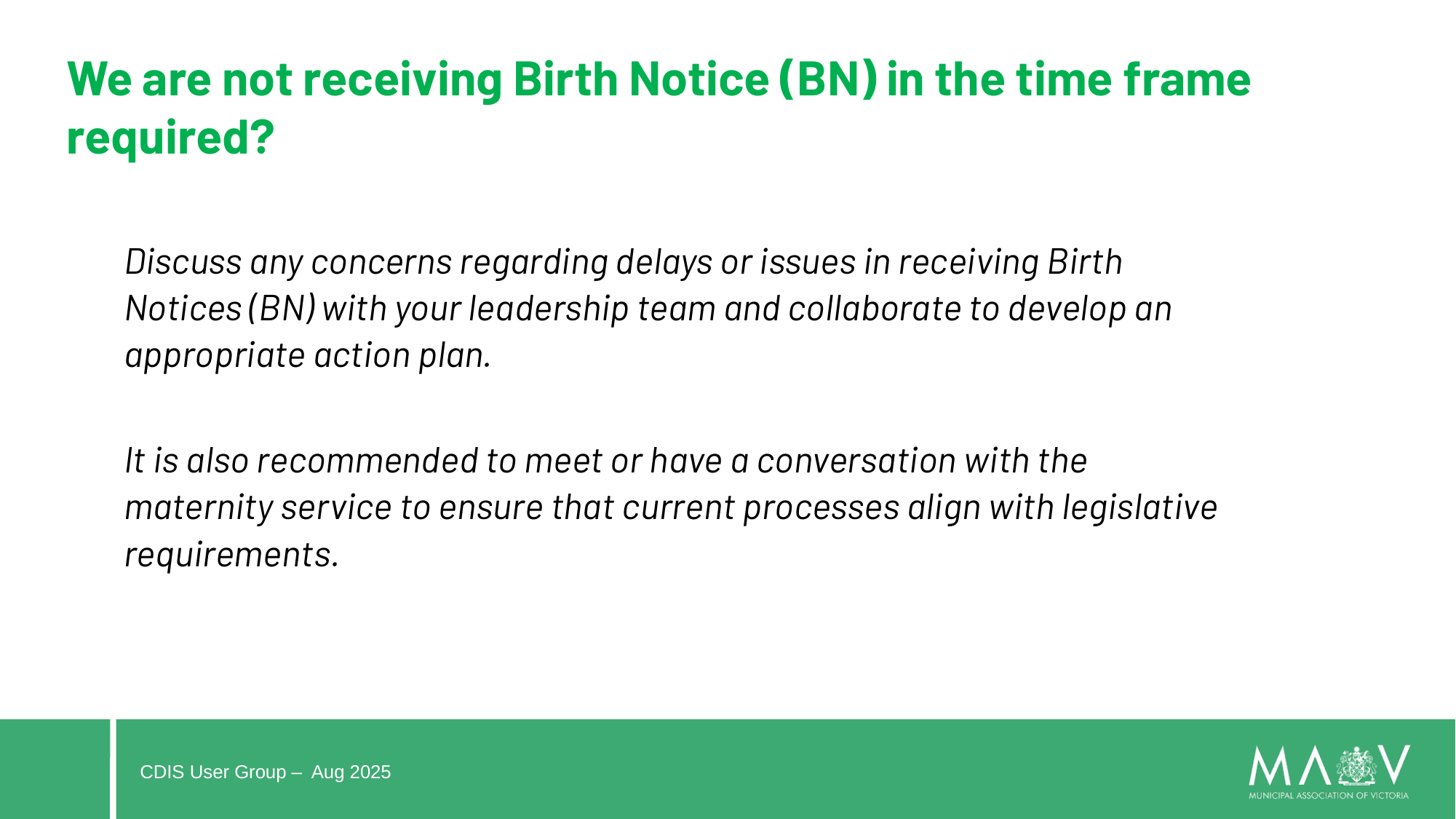

We are not receiving Birth Notice (BN) in the time frame required?

#
Discuss any concerns regarding delays or issues in receiving Birth Notices (BN) with your leadership team and collaborate to develop an appropriate action plan.
It is also recommended to meet or have a conversation with the maternity service to ensure that current processes align with legislative requirements.

CDIS User Group –  Aug 2025